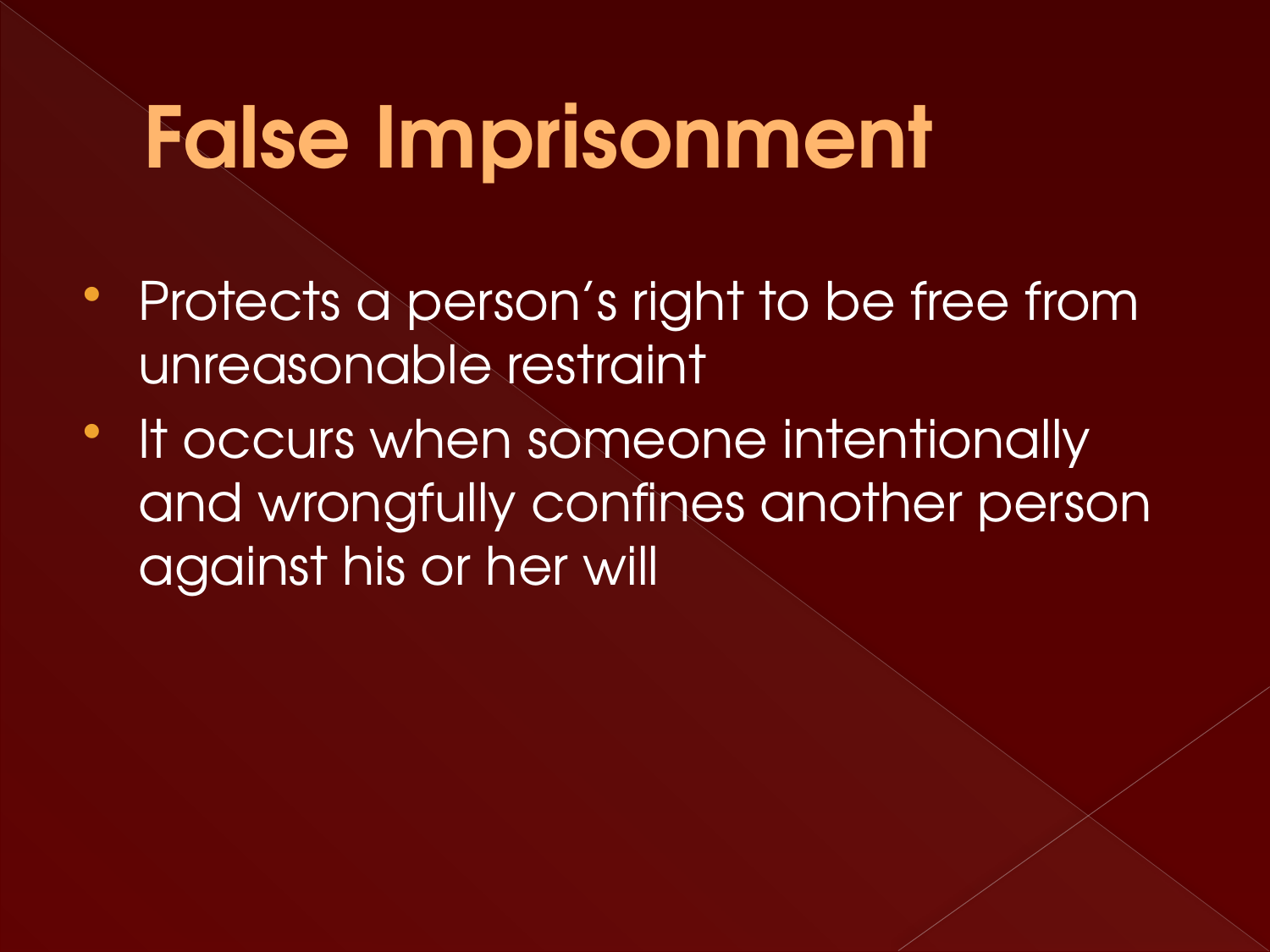

# False Imprisonment
Protects a person’s right to be free from unreasonable restraint
It occurs when someone intentionally and wrongfully confines another person against his or her will